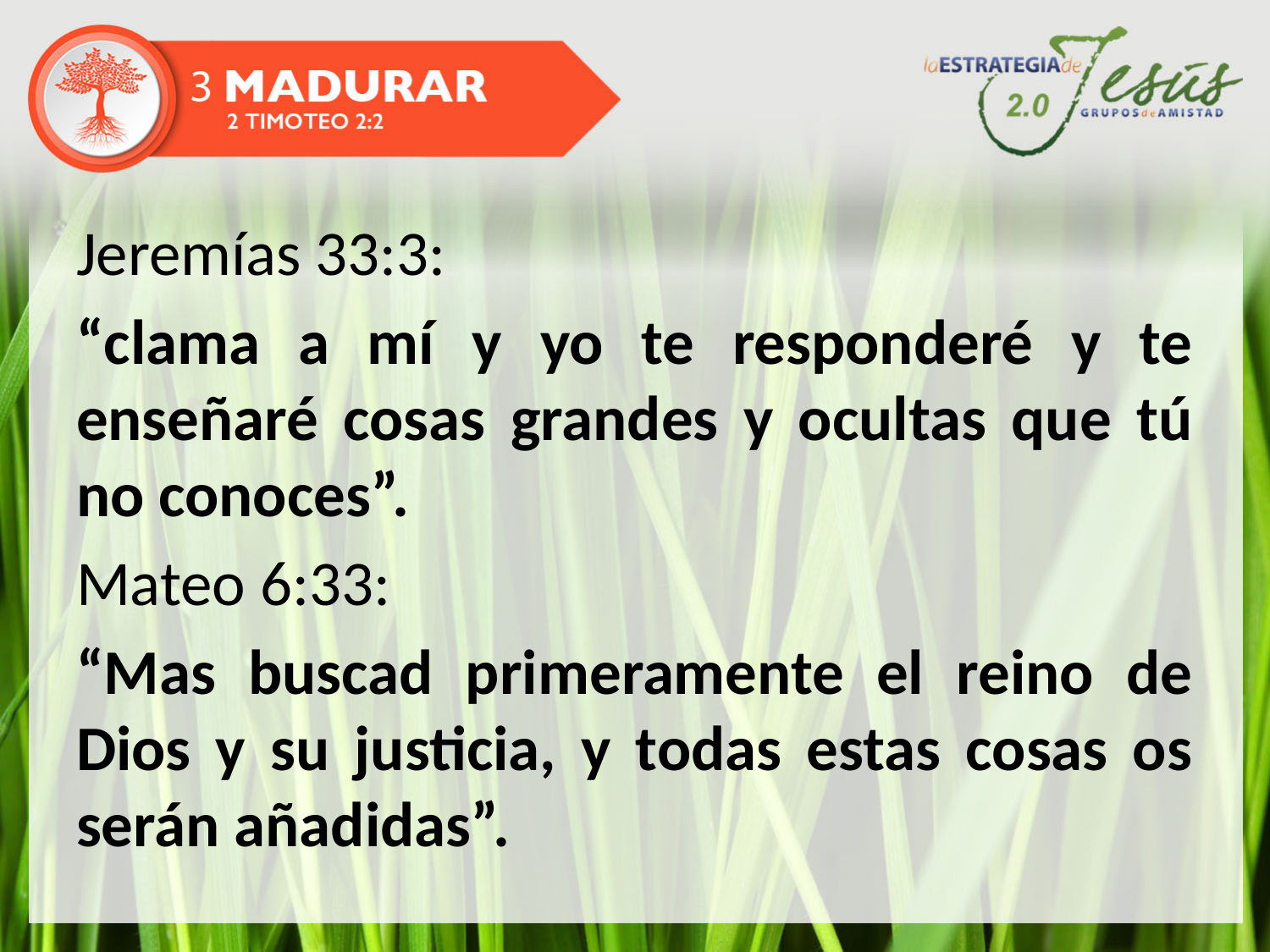

Jeremías 33:3:
“clama a mí y yo te responderé y te enseñaré cosas grandes y ocultas que tú no conoces”.
Mateo 6:33:
“Mas buscad primeramente el reino de Dios y su justicia, y todas estas cosas os serán añadidas”.